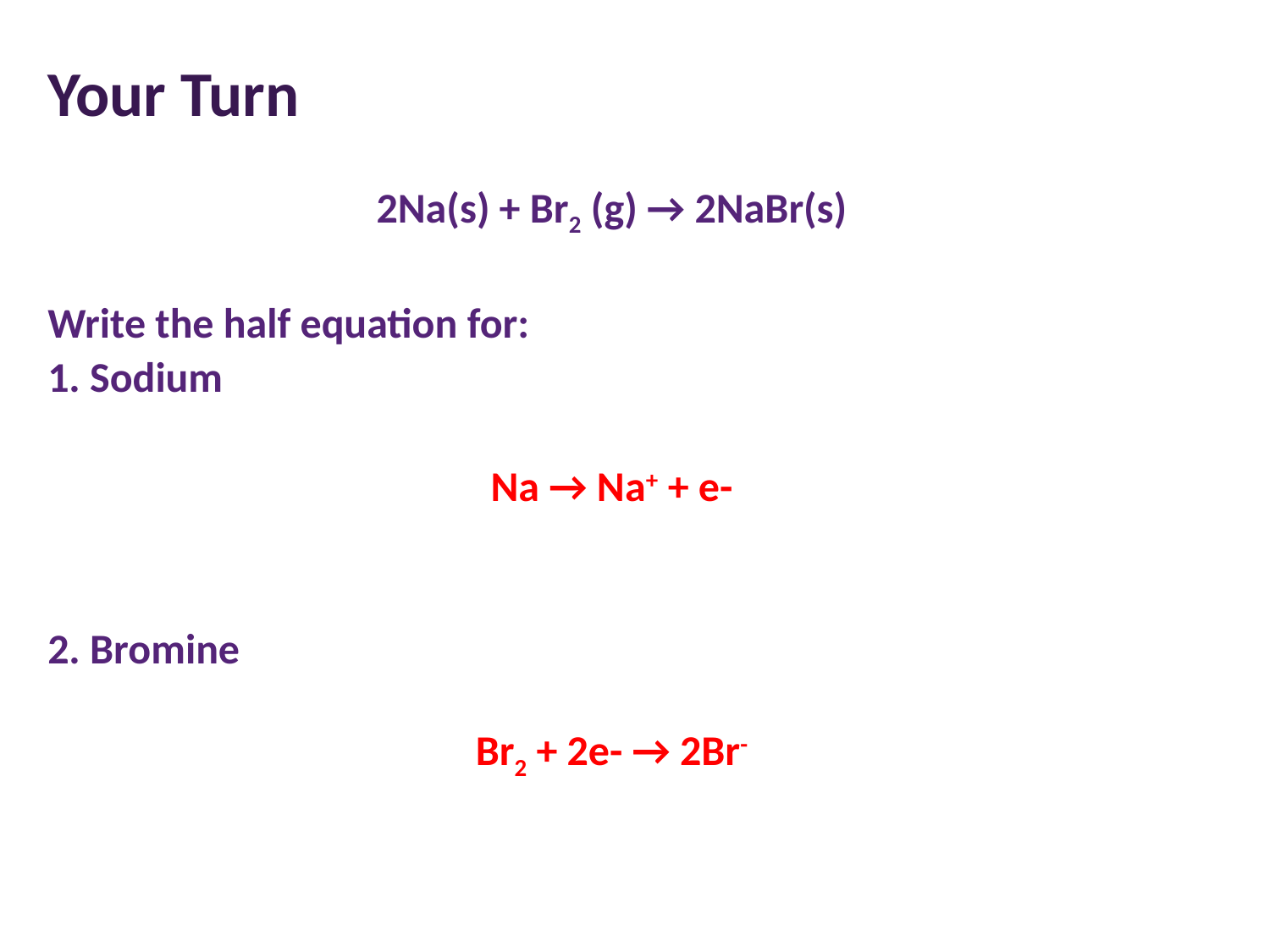

# Your Turn
2Na(s) + Br2 (g) → 2NaBr(s)

Write the half equation for:
1. Sodium

Na → Na+ + e-

2. Bromine

Br2 + 2e- → 2Br-